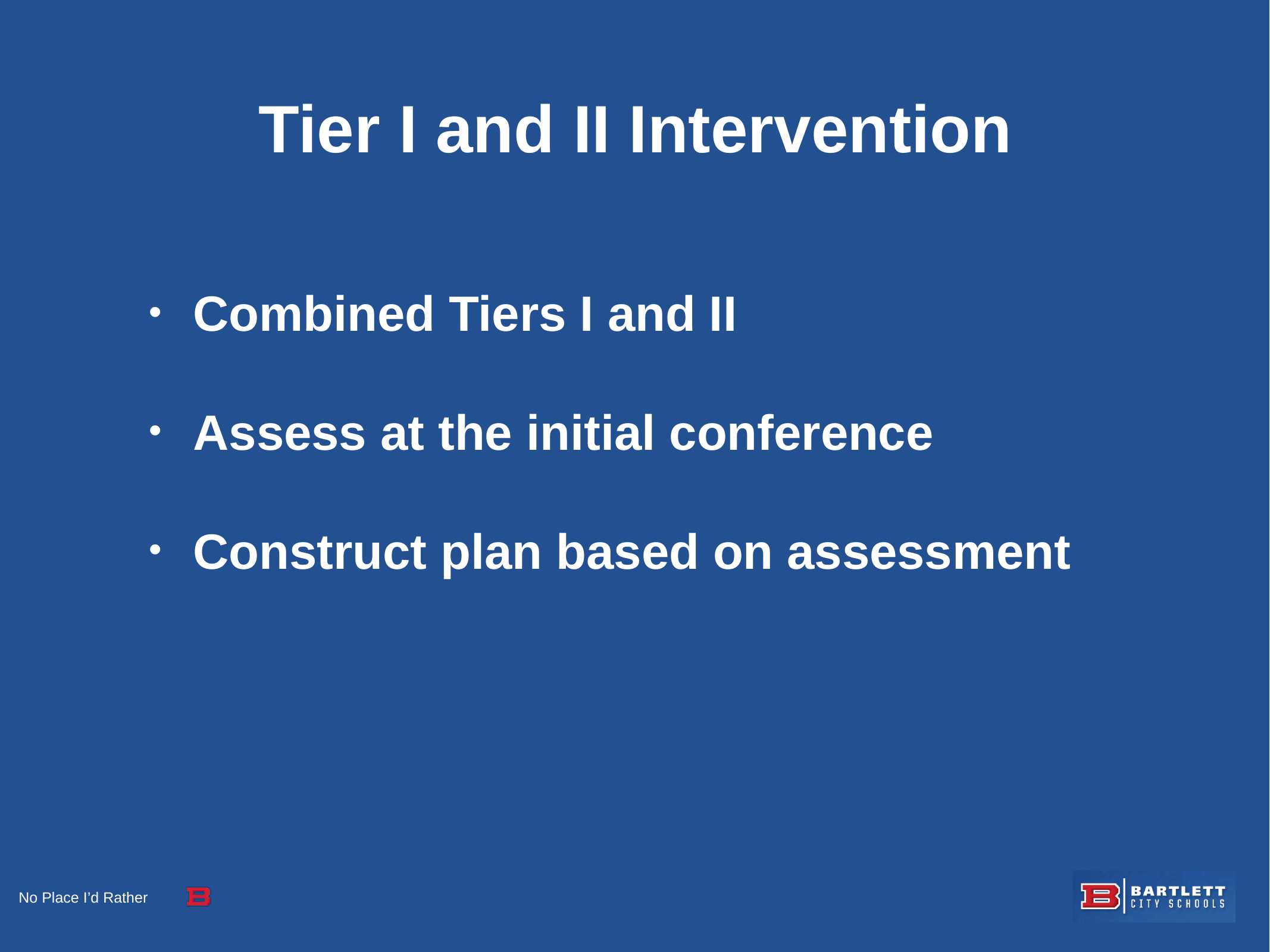

# Tier I and II Intervention
Combined Tiers I and II

Assess at the initial conference

Construct plan based on assessment